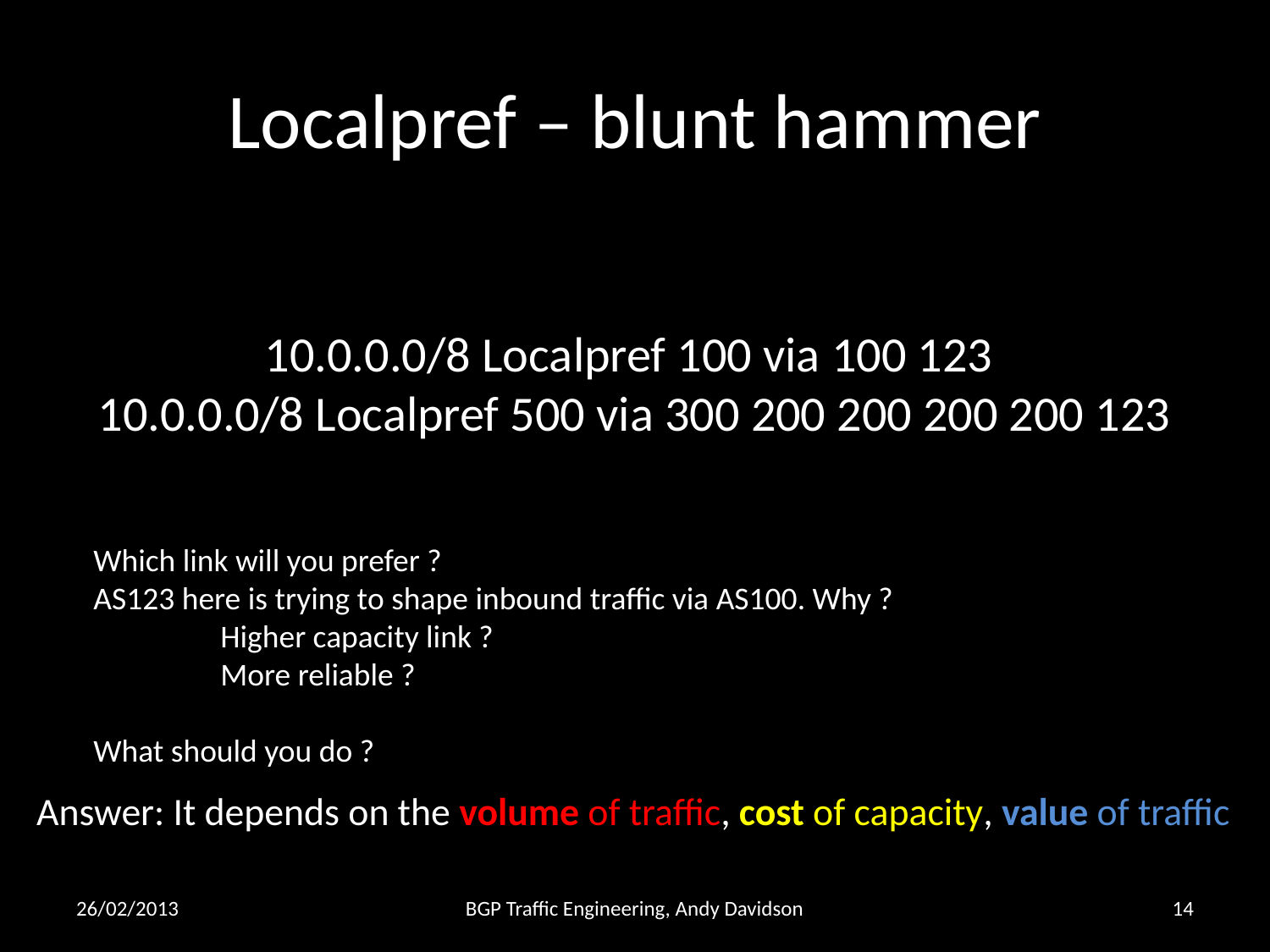

# Localpref – blunt hammer
10.0.0.0/8 Localpref 100 via 100 123
10.0.0.0/8 Localpref 500 via 300 200 200 200 200 123
Which link will you prefer ?
AS123 here is trying to shape inbound traffic via AS100. Why ?
	Higher capacity link ?
	More reliable ?

What should you do ?
Answer: It depends on the volume of traffic, cost of capacity, value of traffic
26/02/2013
BGP Traffic Engineering, Andy Davidson
14